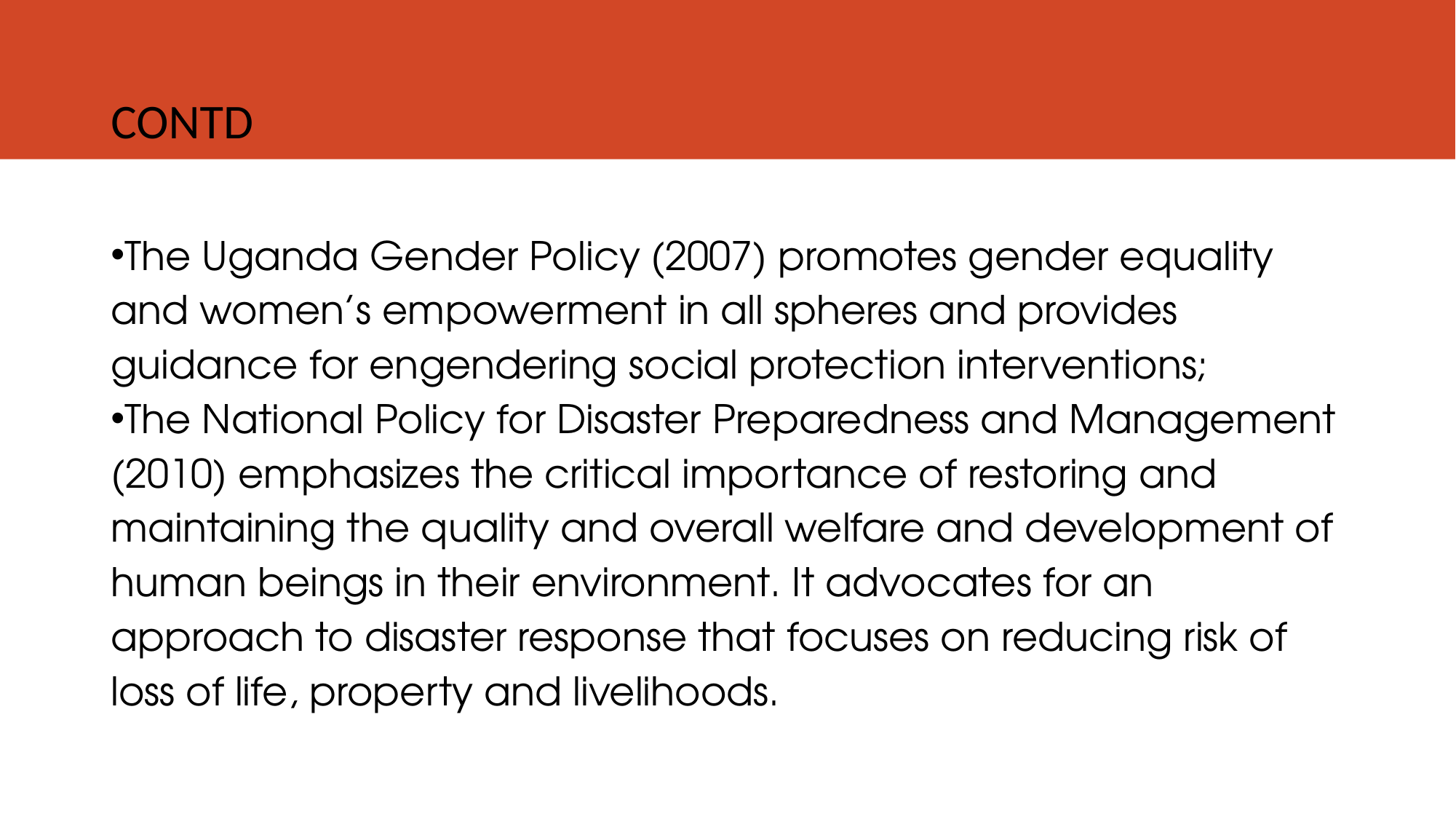

# CONTD
The Uganda Gender Policy (2007) promotes gender equality and women’s empowerment in all spheres and provides guidance for engendering social protection interventions;
The National Policy for Disaster Preparedness and Management (2010) emphasizes the critical importance of restoring and maintaining the quality and overall welfare and development of human beings in their environment. It advocates for an approach to disaster response that focuses on reducing risk of loss of life, property and livelihoods.